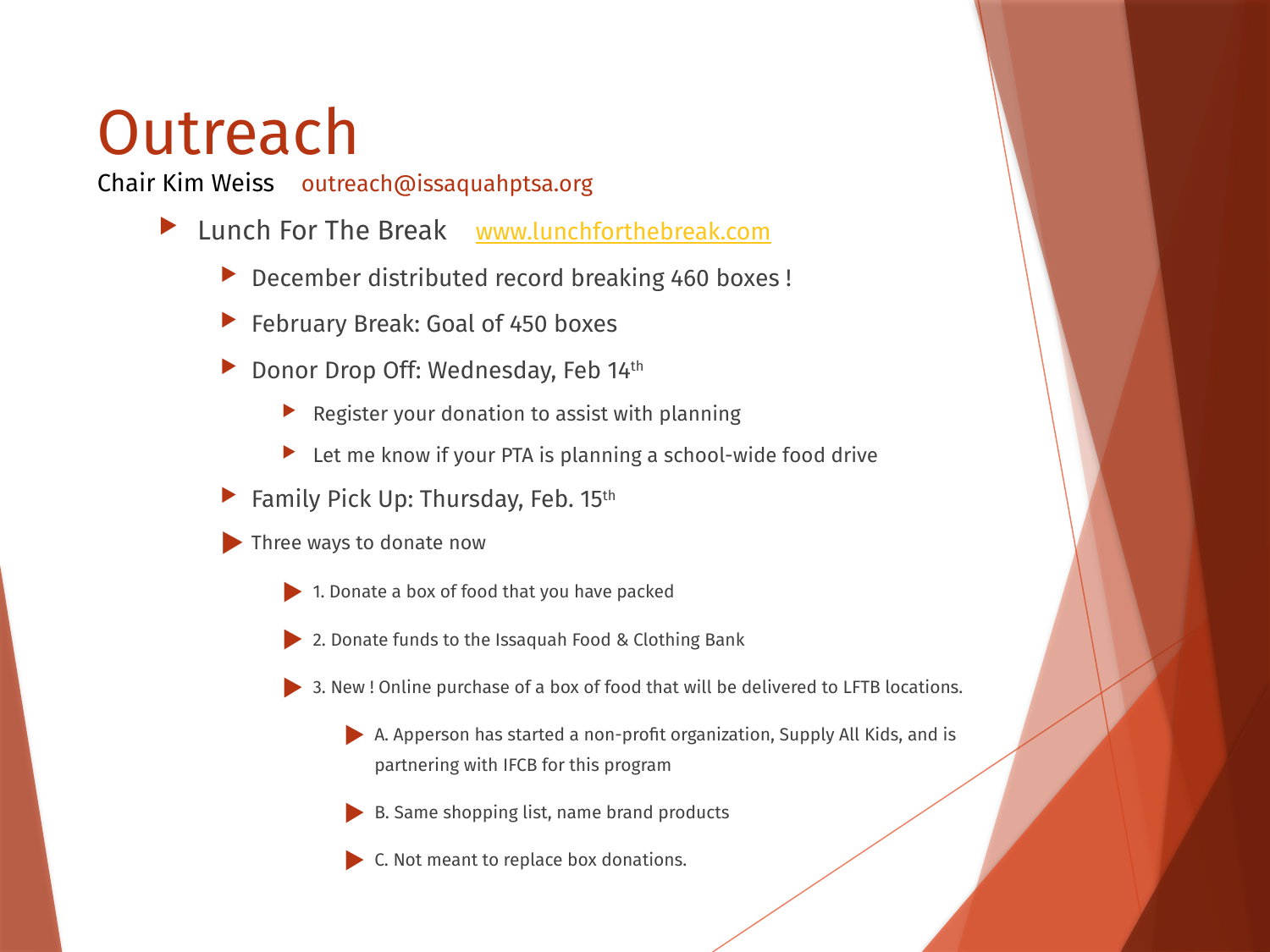

# Outreach Chair Kim Weiss    outreach@issaquahptsa.org
Lunch For The Break    www.lunchforthebreak.com
December distributed record breaking 460 boxes !
February Break: Goal of 450 boxes
Donor Drop Off: Wednesday, Feb 14th
Register your donation to assist with planning
Let me know if your PTA is planning a school-wide food drive
Family Pick Up: Thursday, Feb. 15th
Three ways to donate now
1. Donate a box of food that you have packed
2. Donate funds to the Issaquah Food & Clothing Bank
3. New ! Online purchase of a box of food that will be delivered to LFTB locations.
A. Apperson has started a non-profit organization, Supply All Kids, and is partnering with IFCB for this program
B. Same shopping list, name brand products
C. Not meant to replace box donations.